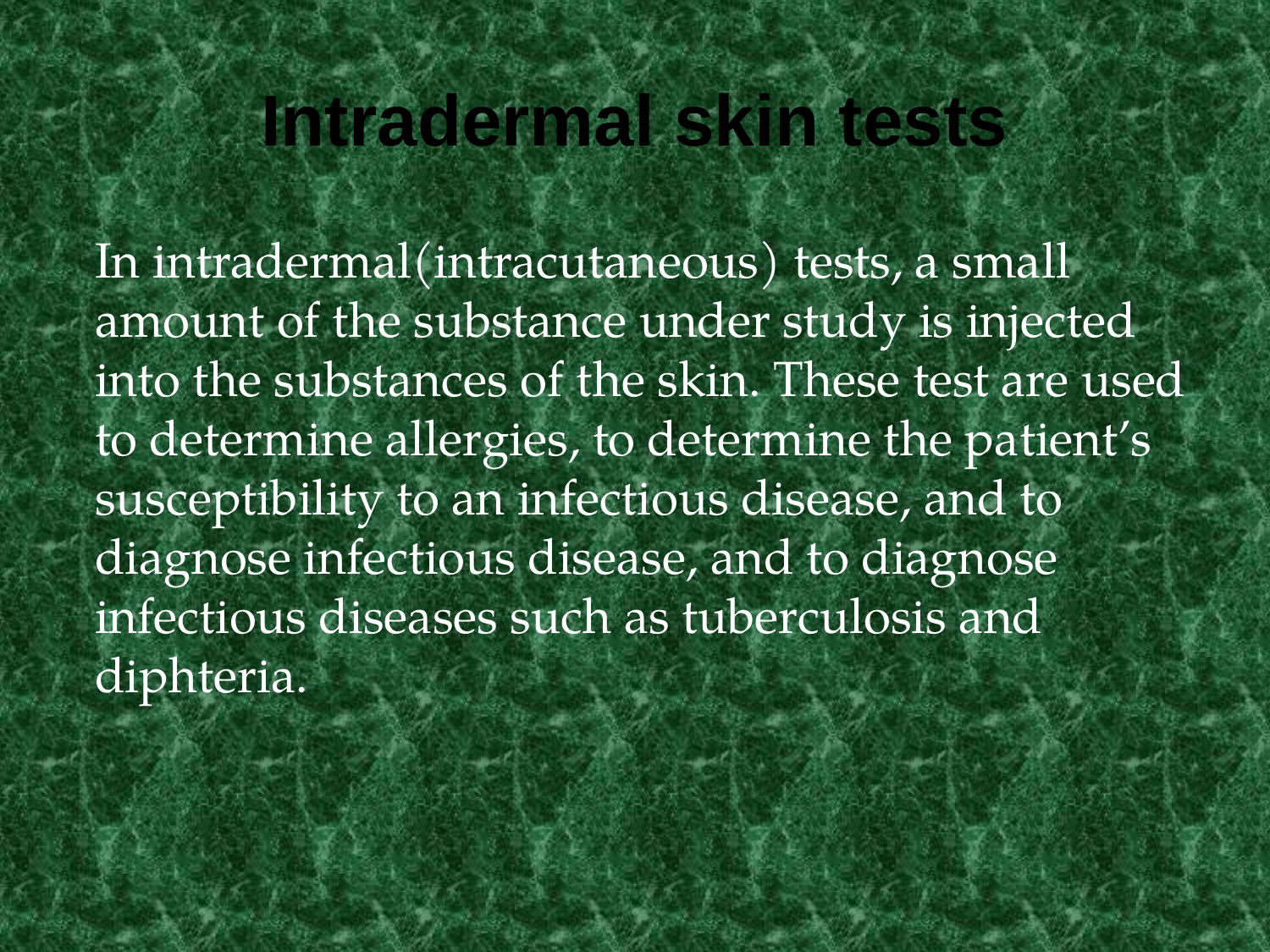

# Intradermal skin tests
In intradermal(intracutaneous) tests, a small amount of the substance under study is injected into the substances of the skin. These test are used to determine allergies, to determine the patient’s susceptibility to an infectious disease, and to diagnose infectious disease, and to diagnose infectious diseases such as tuberculosis and diphteria.